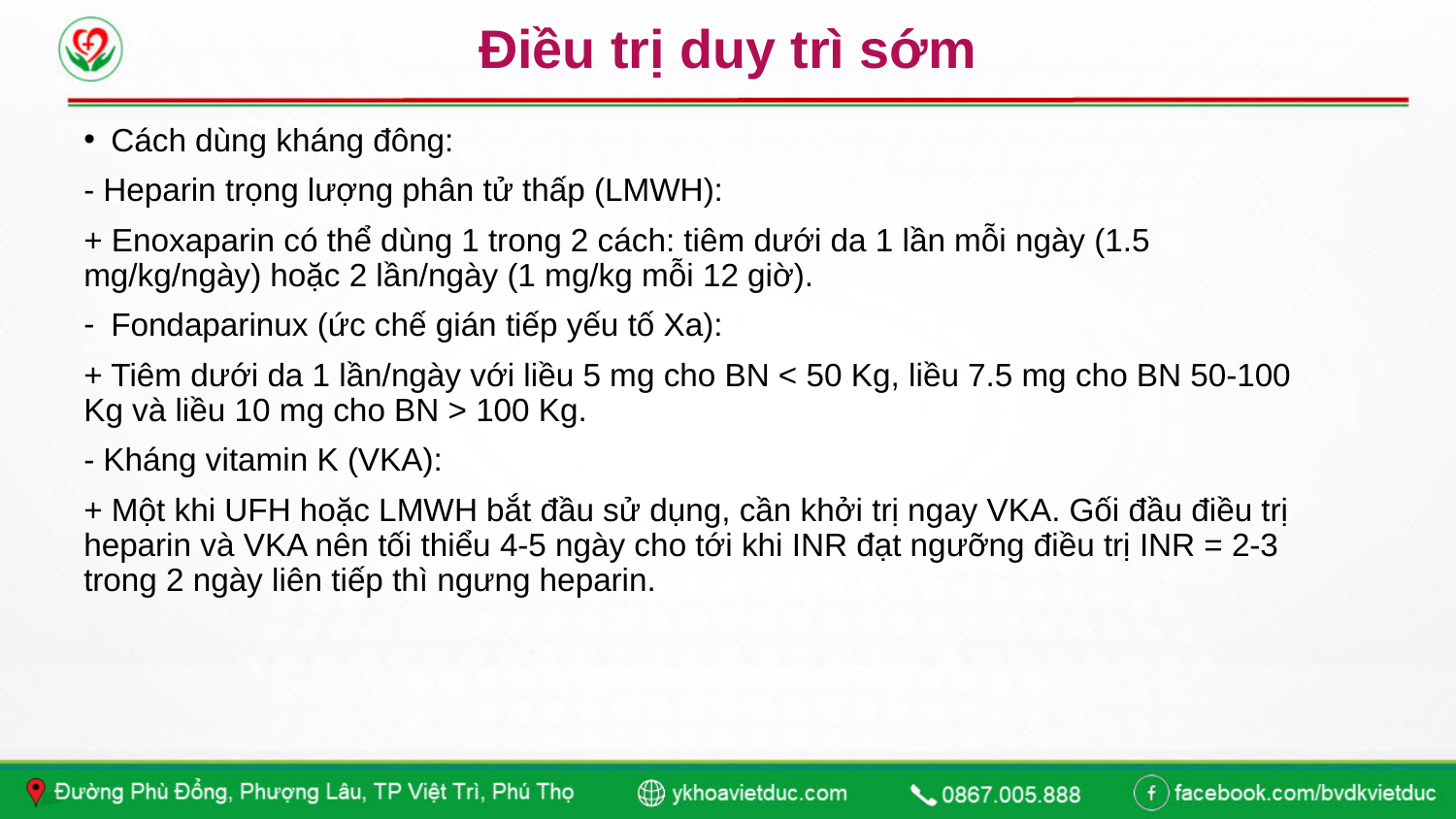

# Điều trị duy trì sớm
Cách dùng kháng đông:
- Heparin trọng lượng phân tử thấp (LMWH):
+ Enoxaparin có thể dùng 1 trong 2 cách: tiêm dưới da 1 lần mỗi ngày (1.5 mg/kg/ngày) hoặc 2 lần/ngày (1 mg/kg mỗi 12 giờ).
Fondaparinux (ức chế gián tiếp yếu tố Xa):
+ Tiêm dưới da 1 lần/ngày với liều 5 mg cho BN < 50 Kg, liều 7.5 mg cho BN 50-100 Kg và liều 10 mg cho BN > 100 Kg.
- Kháng vitamin K (VKA):
+ Một khi UFH hoặc LMWH bắt đầu sử dụng, cần khởi trị ngay VKA. Gối đầu điều trị heparin và VKA nên tối thiểu 4-5 ngày cho tới khi INR đạt ngưỡng điều trị INR = 2-3 trong 2 ngày liên tiếp thì ngưng heparin.